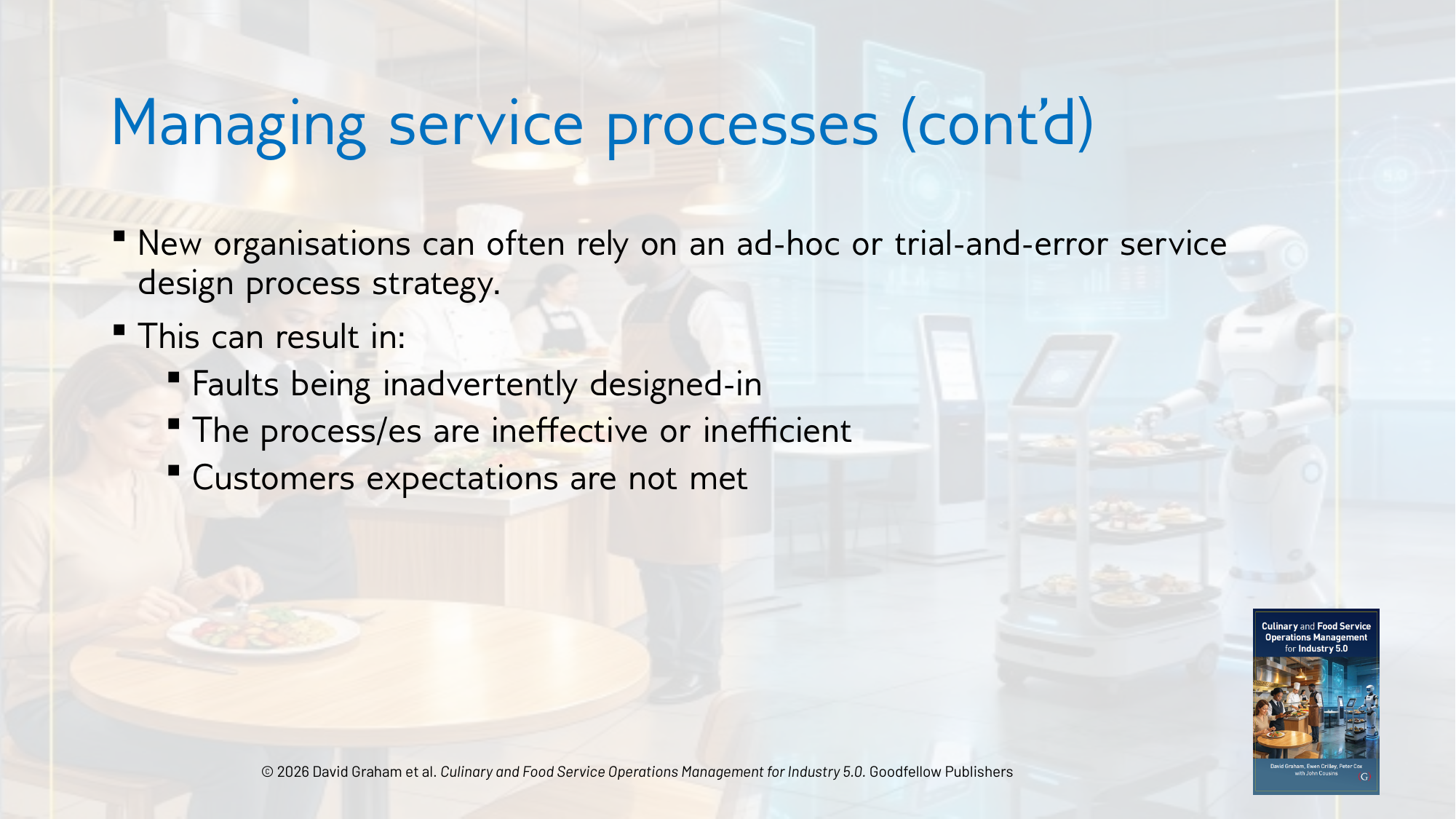

# Managing service processes (cont’d)
New organisations can often rely on an ad-hoc or trial-and-error service design process strategy.
This can result in:
Faults being inadvertently designed-in
The process/es are ineffective or inefficient
Customers expectations are not met
© 2026 David Graham et al. Culinary and Food Service Operations Management for Industry 5.0. Goodfellow Publishers